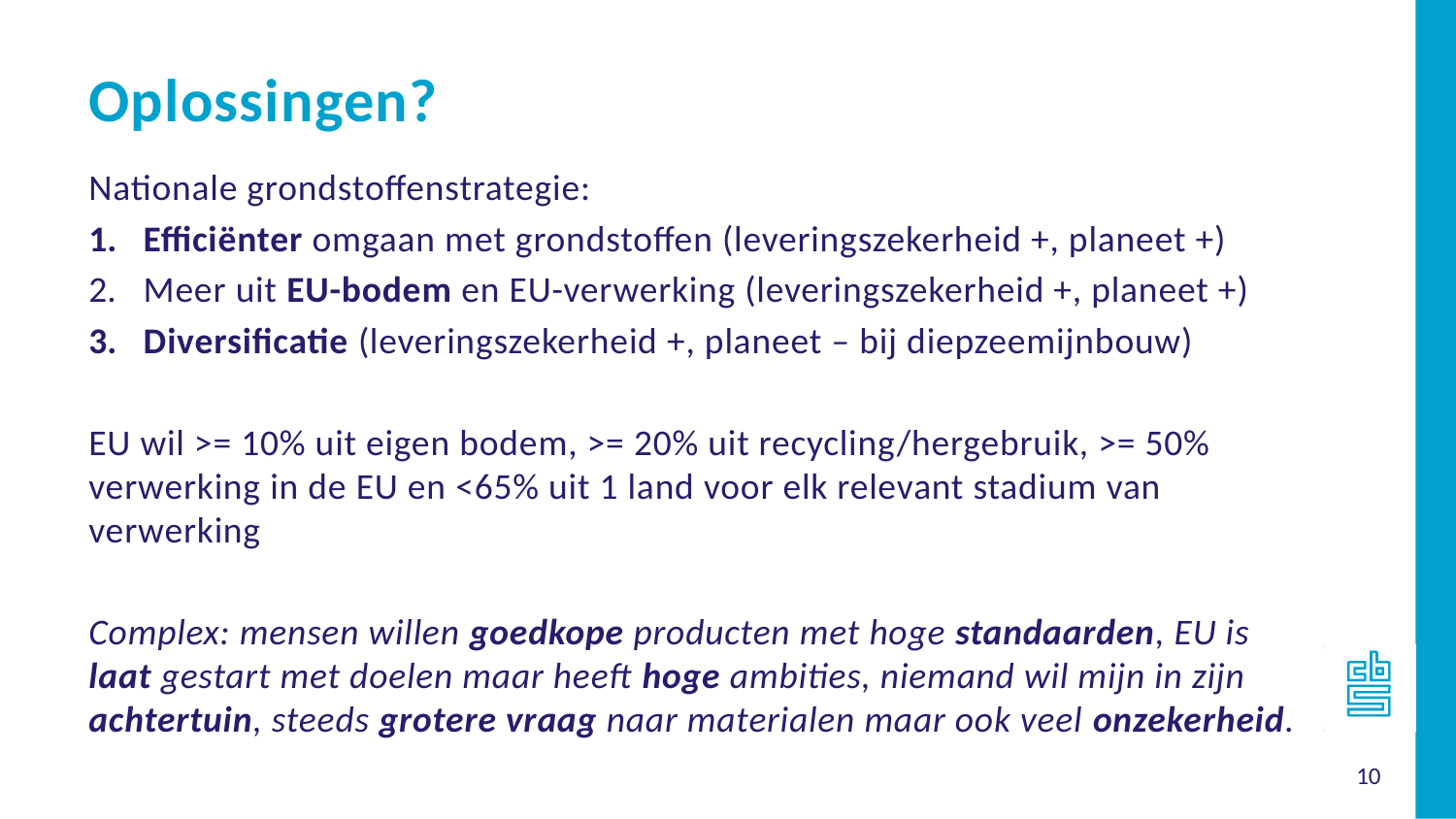

Oplossingen?
Nationale grondstoffenstrategie:
Efficiënter omgaan met grondstoffen (leveringszekerheid +, planeet +)
Meer uit EU-bodem en EU-verwerking (leveringszekerheid +, planeet +)
Diversificatie (leveringszekerheid +, planeet – bij diepzeemijnbouw)

EU wil >= 10% uit eigen bodem, >= 20% uit recycling/hergebruik, >= 50% verwerking in de EU en <65% uit 1 land voor elk relevant stadium van verwerking

Complex: mensen willen goedkope producten met hoge standaarden, EU is laat gestart met doelen maar heeft hoge ambities, niemand wil mijn in zijn achtertuin, steeds grotere vraag naar materialen maar ook veel onzekerheid.

10